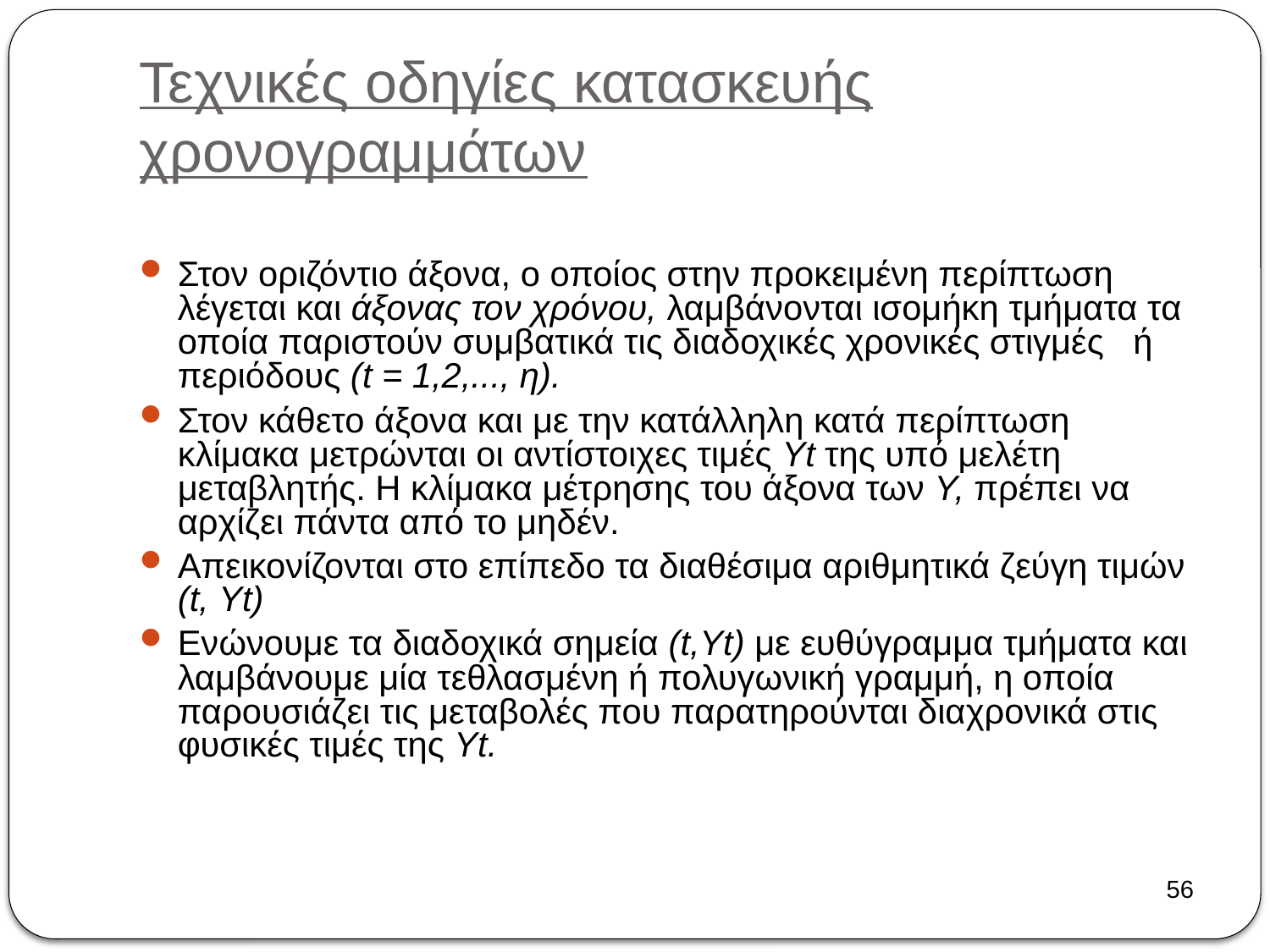

# Τεχνικές οδηγίες κατασκευής χρονογραμμάτων

Στον οριζόντιο άξονα, ο οποίος στην προκειμένη περίπτωση λέγεται και άξονας τον χρόνου, λαμβάνονται ισομήκη τμήματα τα οποία παριστούν συμβατικά τις διαδοχικές χρονικές στιγμές   ή περιόδους (t = 1,2,..., η).
Στον κάθετο άξονα και με την κατάλληλη κατά περίπτωση κλίμακα μετρώνται οι αντίστοιχες τιμές Yt της υπό μελέτη μεταβλητής. Η κλίμακα μέτρησης του άξονα των Υ, πρέπει να αρχίζει πάντα από το μηδέν.
Απεικονίζονται στο επίπεδο τα διαθέσιμα αριθμητικά ζεύγη τιμών (t, Yt)
Ενώνουμε τα διαδοχικά σημεία (t,Yt) με ευθύγραμμα τμήματα και λαμβάνουμε μία τεθλασμένη ή πολυγωνική γραμμή, η οποία παρουσιάζει τις μεταβολές που παρατηρούνται διαχρονικά στις φυσικές τιμές της Yt.
56
56